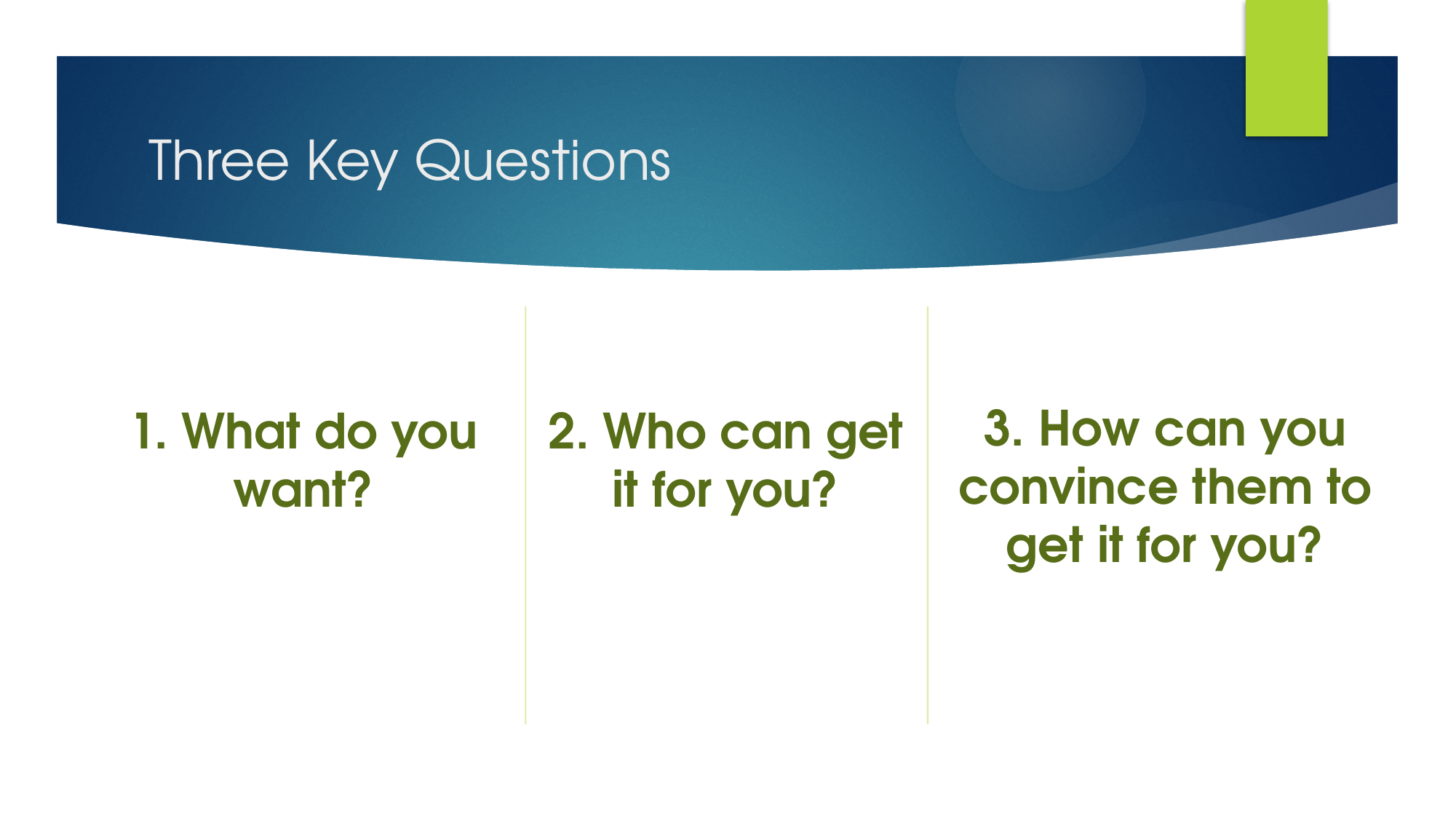

# Three Key Questions
1. What do you want?
2. Who can get it for you?
3. How can you convince them to get it for you?